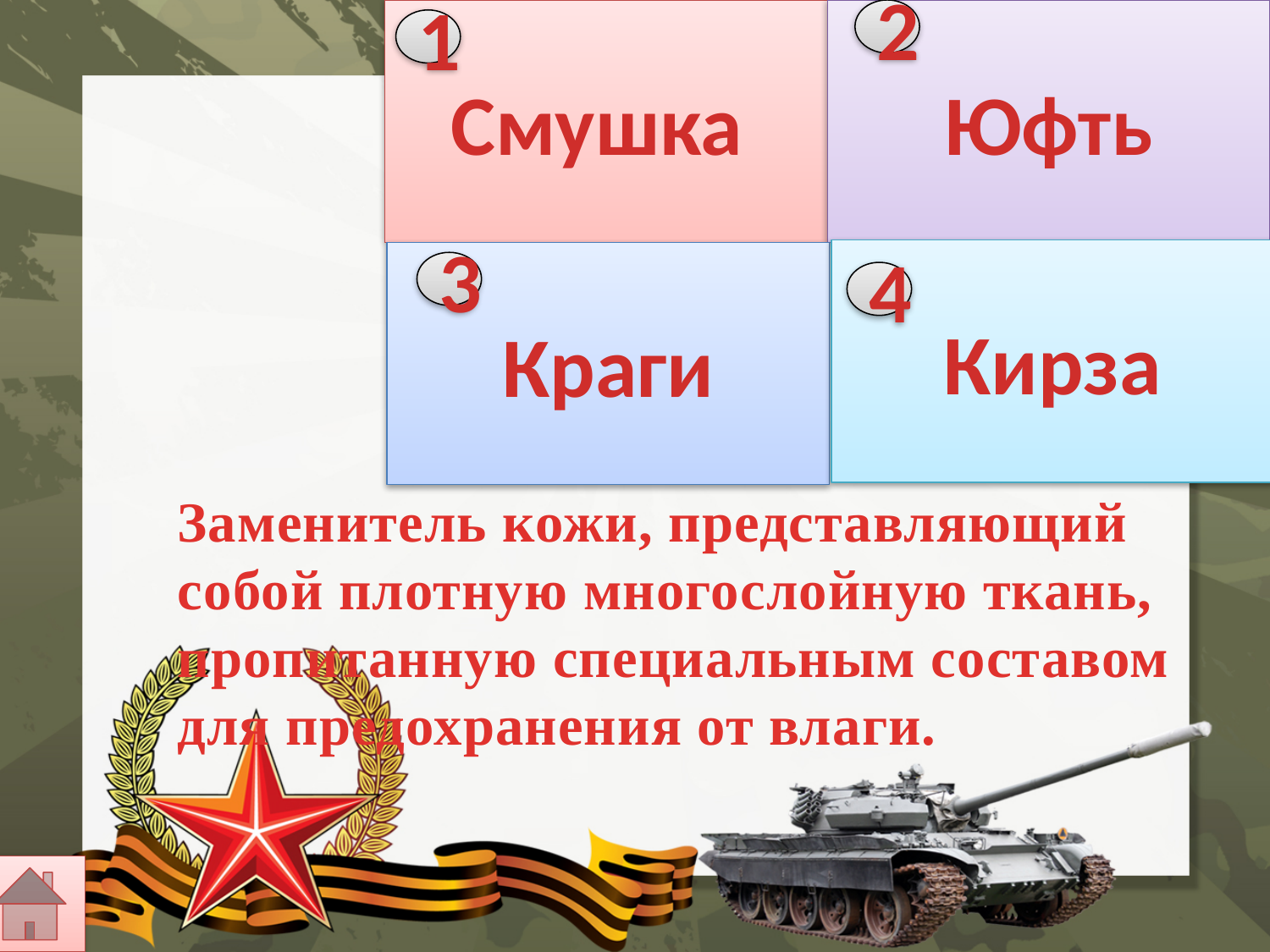

Смушка
Юфть
2
1
Кирза
Краги
3
4
# Заменитель кожи, представляющий собой плотную многослойную ткань, пропитанную специальным составом для предохранения от влаги.